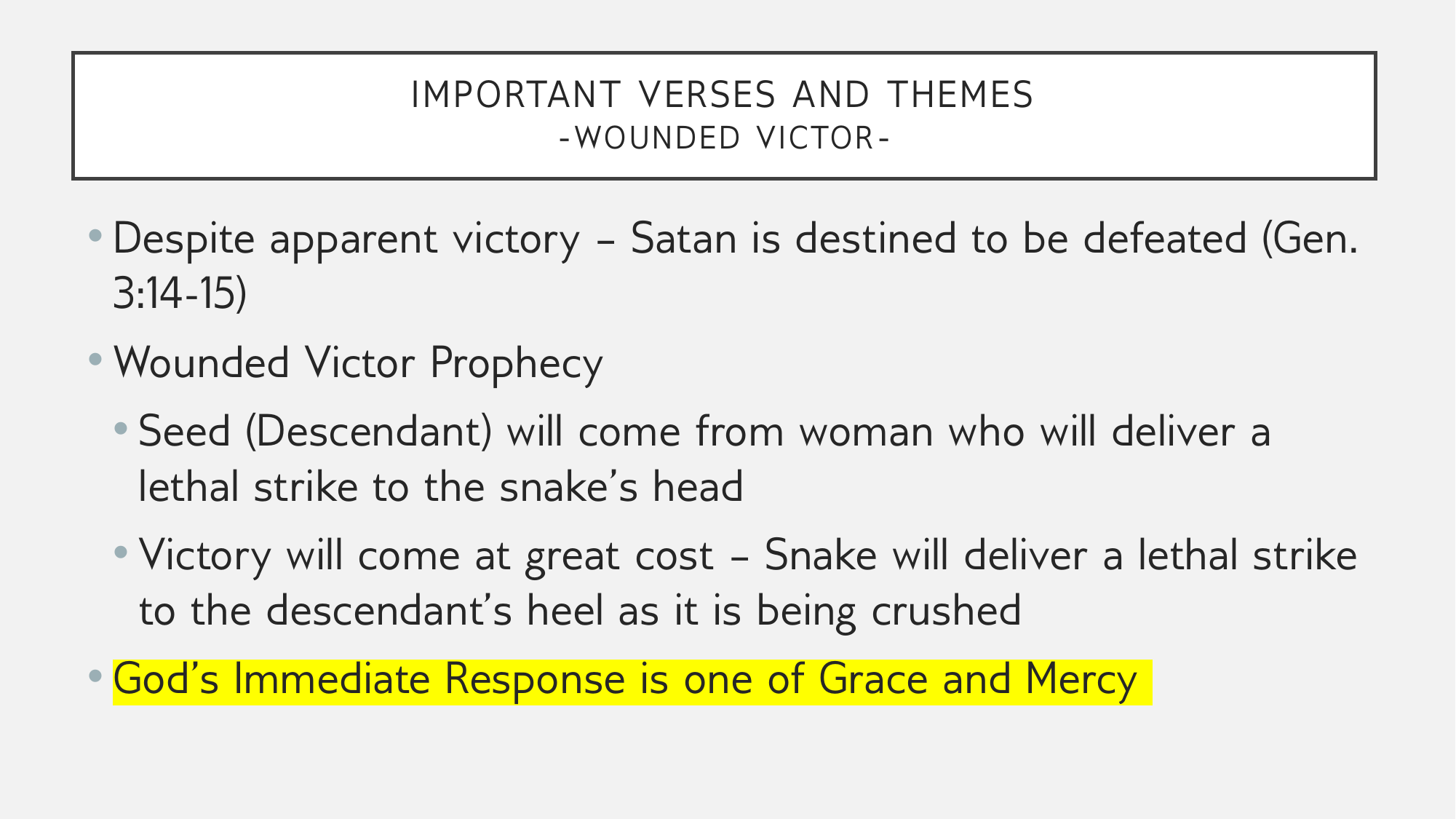

# Important Verses and themes -wounded victor-
Despite apparent victory – Satan is destined to be defeated (Gen. 3:14-15)
Wounded Victor Prophecy
Seed (Descendant) will come from woman who will deliver a lethal strike to the snake’s head
Victory will come at great cost – Snake will deliver a lethal strike to the descendant’s heel as it is being crushed
God’s Immediate Response is one of Grace and Mercy